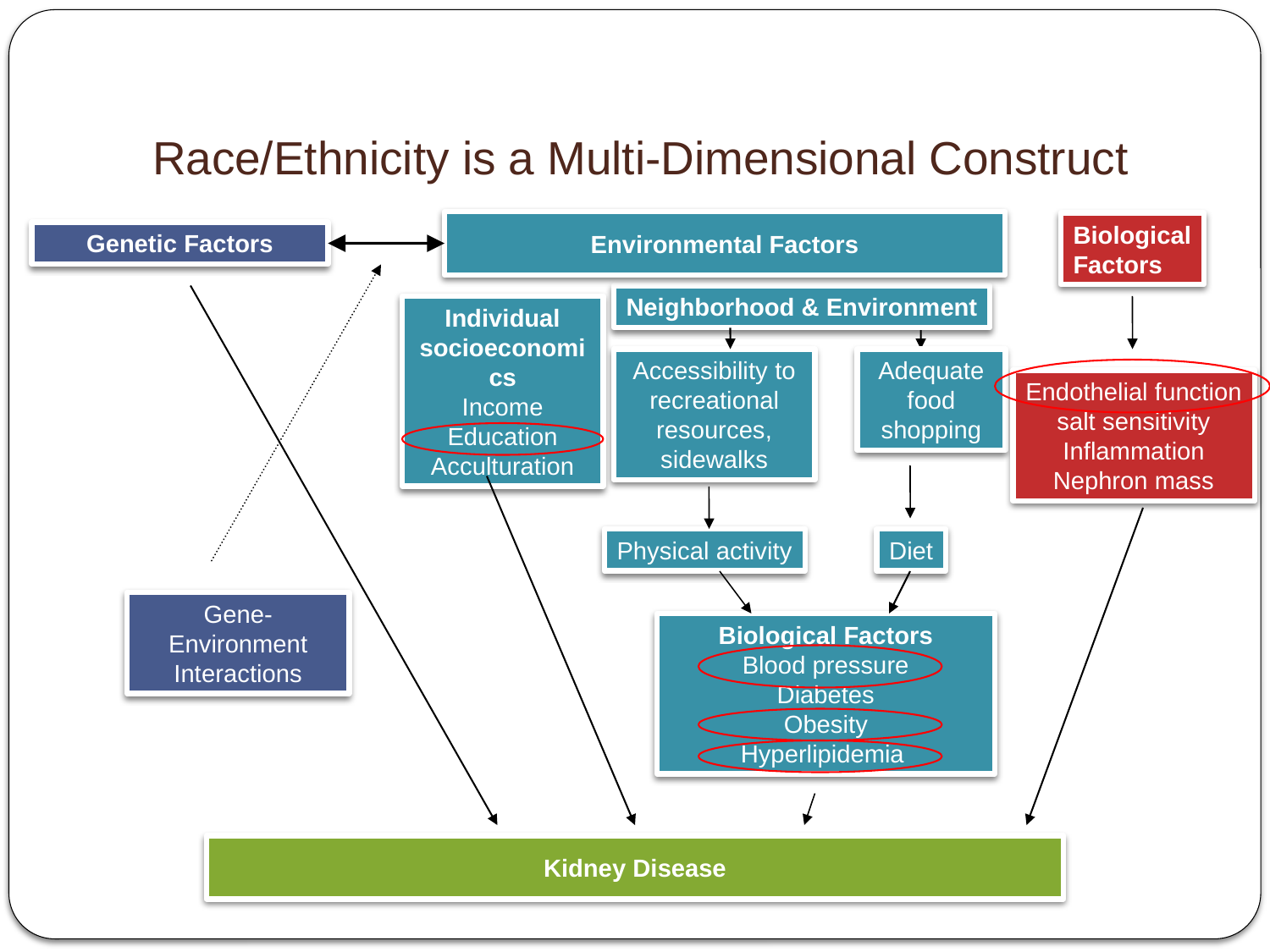

# Race/Ethnicity is a Multi-Dimensional Construct
Environmental Factors
Biological
Factors
Genetic Factors

Neighborhood & Environment
Individual socioeconomics
Income
Education
Acculturation

Accessibility to recreational
resources, sidewalks
Adequate food shopping

Endothelial function
salt sensitivity
Inflammation
Nephron mass

Physical activity
Diet

Gene-Environment Interactions
Biological Factors
Blood pressure
Diabetes
Obesity
Hyperlipidemia

Kidney Disease